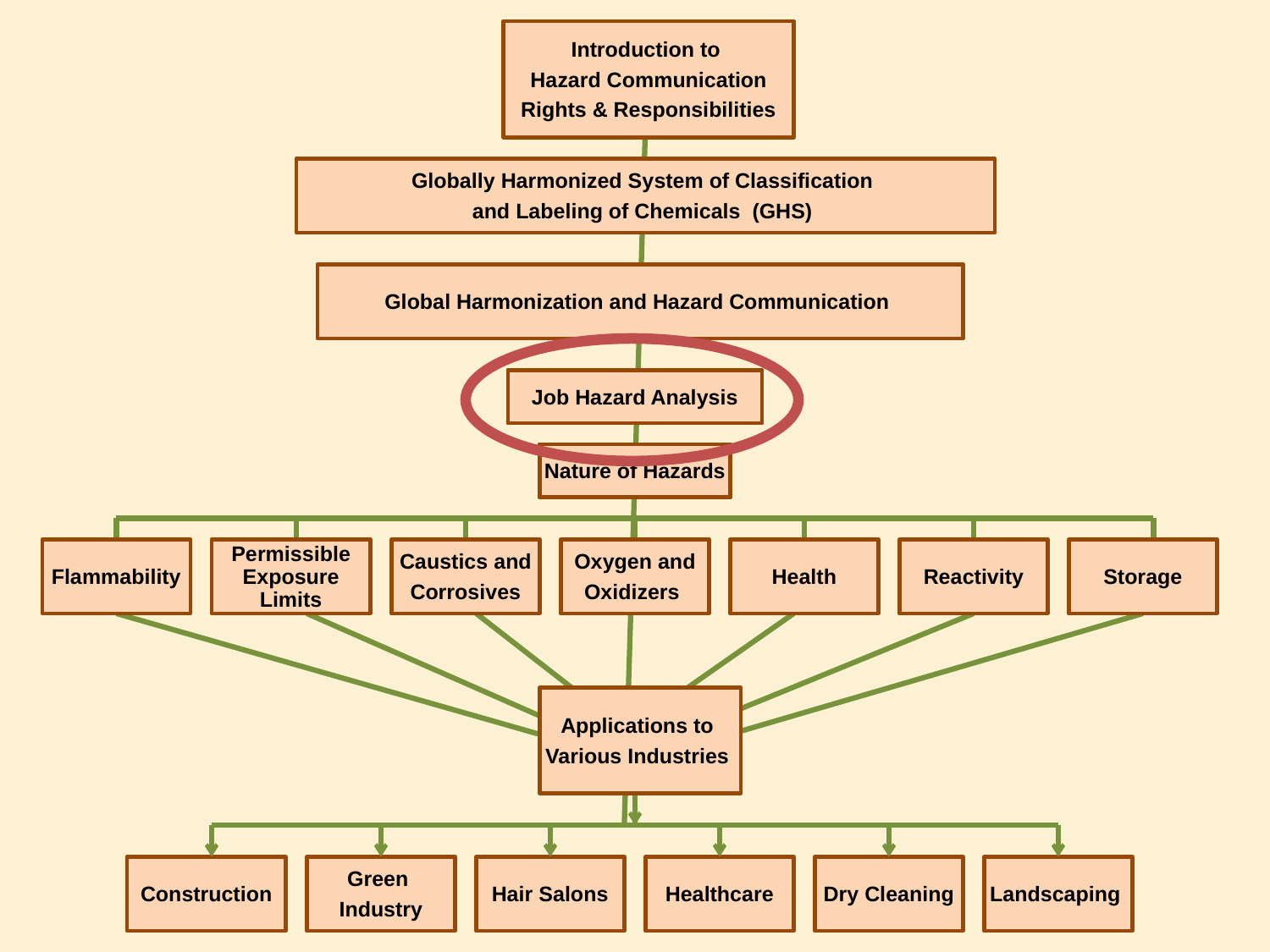

Introduction to
Hazard Communication
Rights & Responsibilities

Globally Harmonized System of Classification
and Labeling of Chemicals  (GHS)

Global Harmonization and Hazard Communication

Job Hazard Analysis

Nature of Hazards

Flammability

Permissible Exposure Limits

Caustics and
Corrosives

Oxygen and
Oxidizers

Health

Reactivity

Storage

Applications to
Various Industries

Construction

Green
Industry

Hair Salons

Healthcare

Dry Cleaning

Landscaping